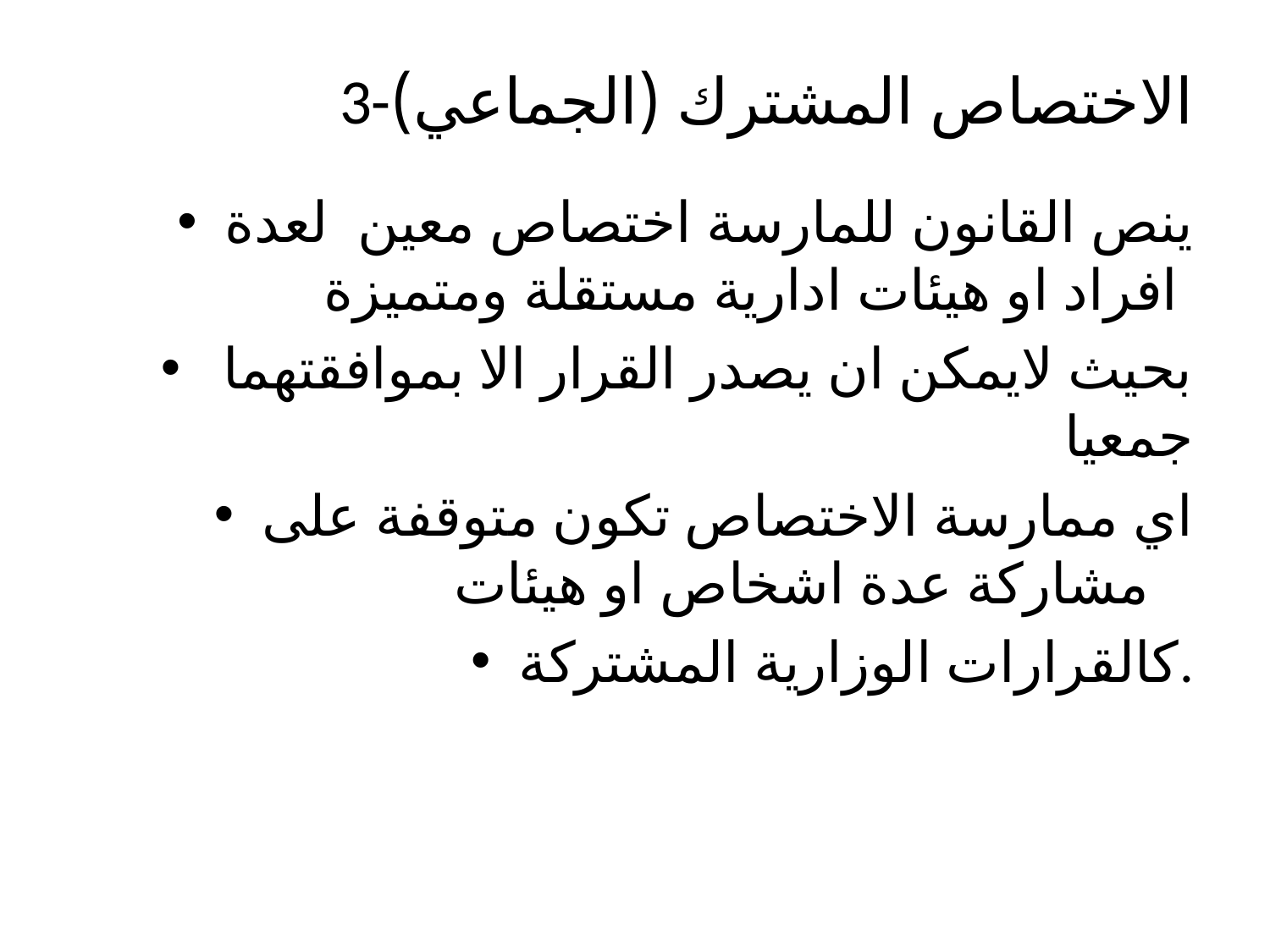

# 3-الاختصاص المشترك (الجماعي)
ينص القانون للمارسة اختصاص معين  لعدة افراد او هيئات ادارية مستقلة ومتميزة
 بحيث لايمكن ان يصدر القرار الا بموافقتهما جمعيا
اي ممارسة الاختصاص تكون متوقفة على مشاركة عدة اشخاص او هيئات
كالقرارات الوزارية المشتركة.